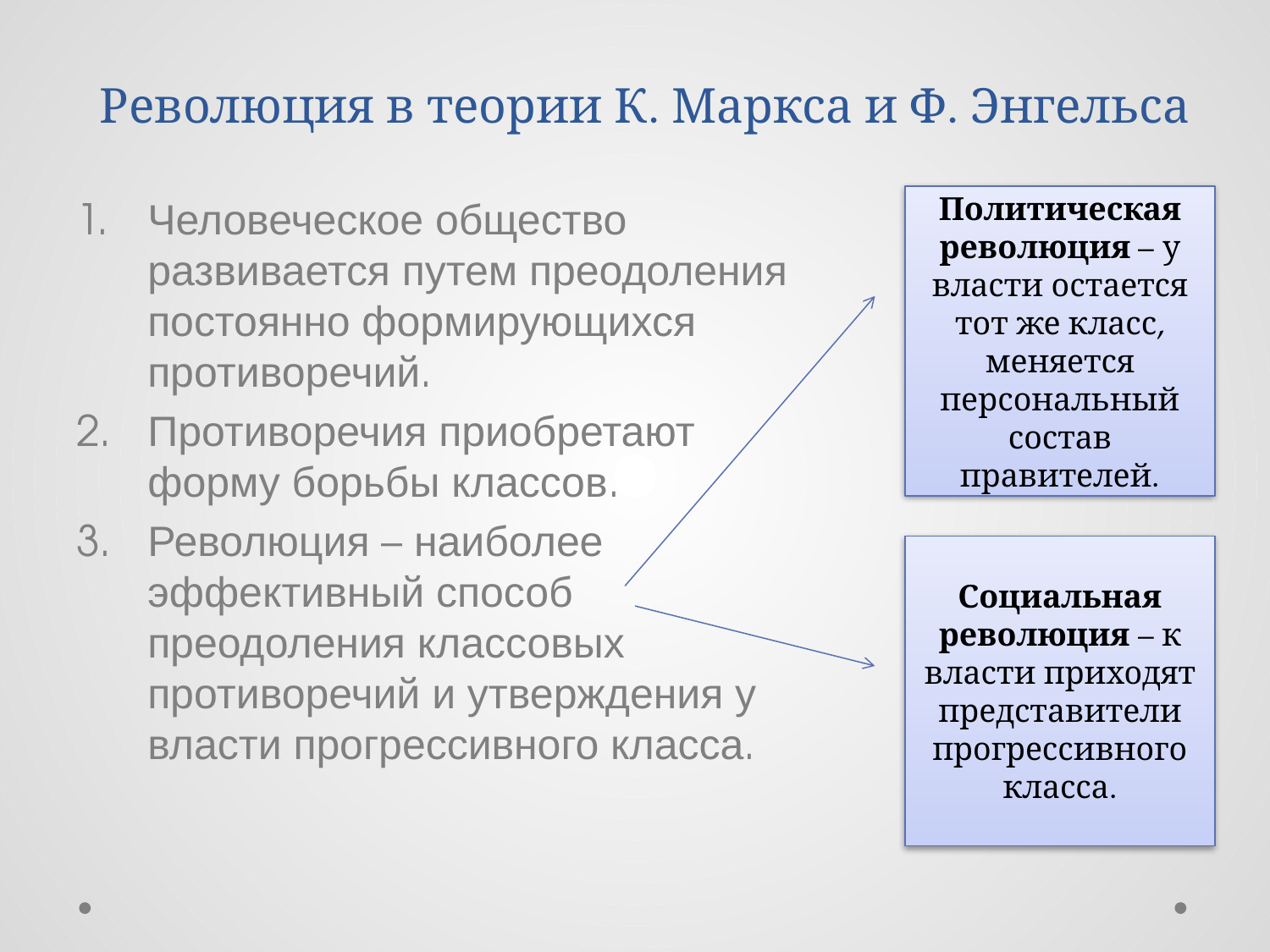

# Революция в теории К. Маркса и Ф. Энгельса
Человеческое общество развивается путем преодоления постоянно формирующихся противоречий.
Противоречия приобретают форму борьбы классов.
Революция – наиболее эффективный способ преодоления классовых противоречий и утверждения у власти прогрессивного класса.
Политическая революция – у власти остается тот же класс, меняется персональный состав правителей.
Социальная революция – к власти приходят представители прогрессивного класса.